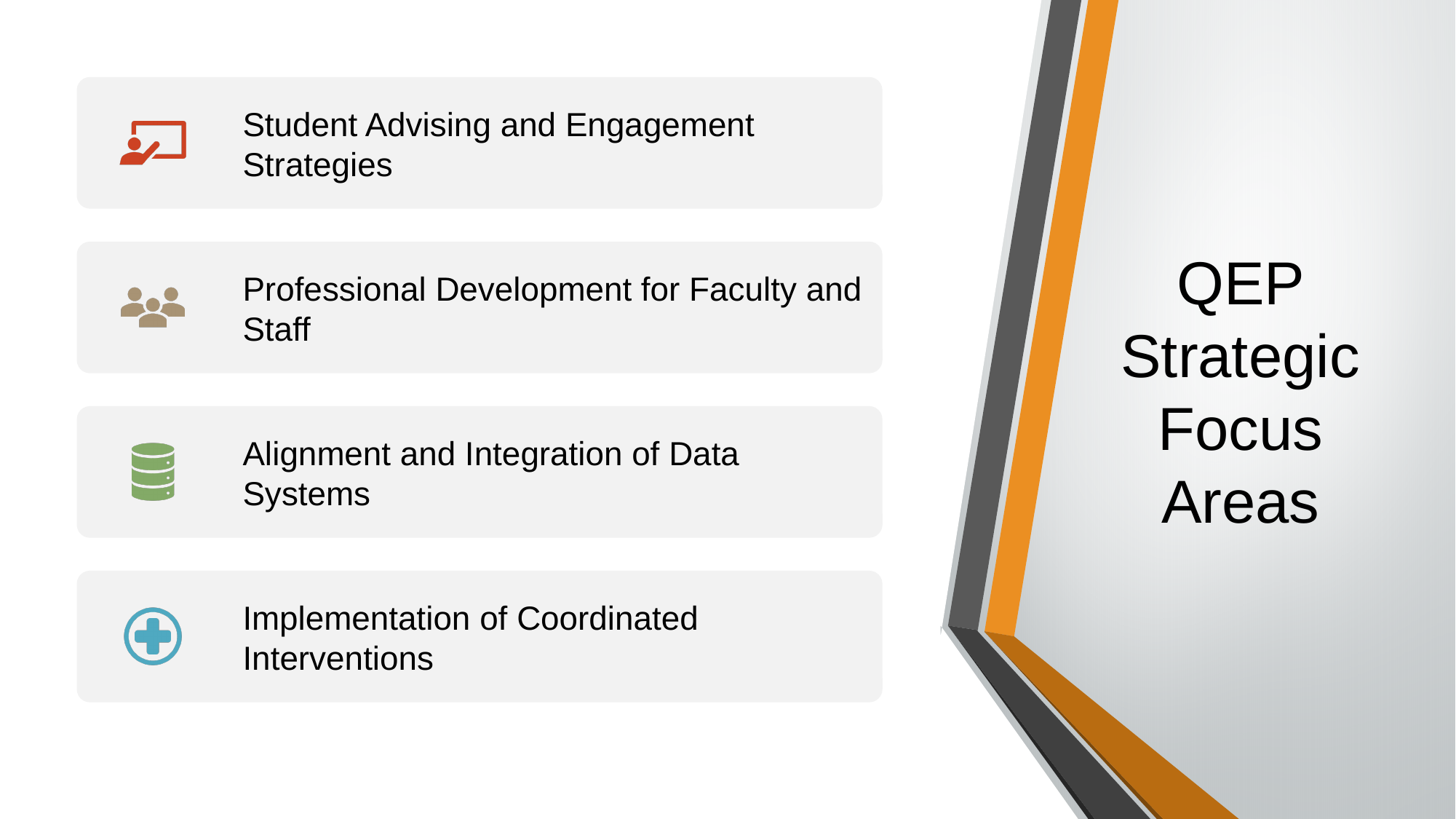

Student Advising and Engagement Strategies
Professional Development for Faculty and Staff
Alignment and Integration of Data Systems
Implementation of Coordinated Interventions
# QEP Strategic Focus Areas